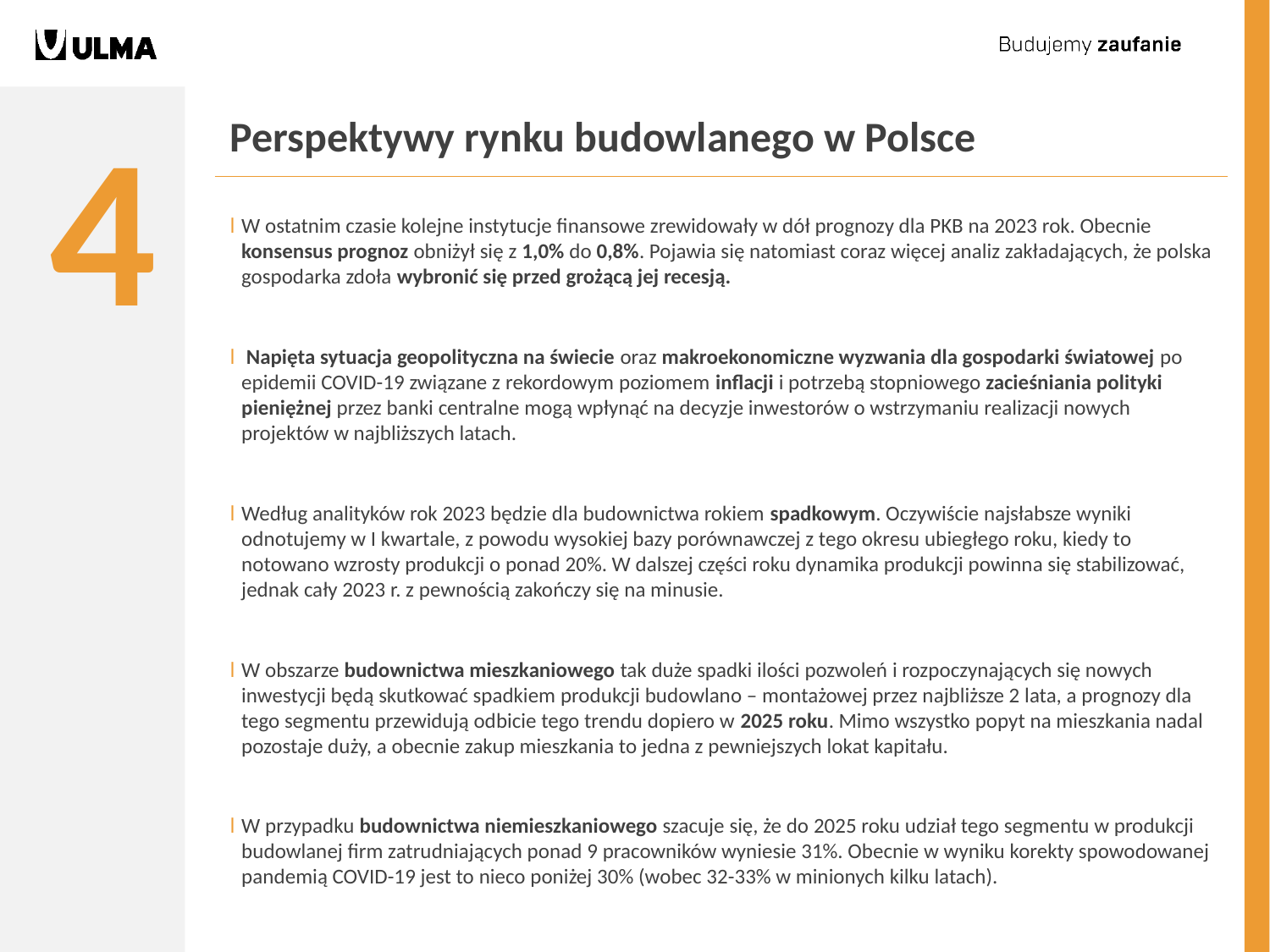

4
# Perspektywy rynku budowlanego w Polsce

W ostatnim czasie kolejne instytucje finansowe zrewidowały w dół prognozy dla PKB na 2023 rok. Obecnie konsensus prognoz obniżył się z 1,0% do 0,8%. Pojawia się natomiast coraz więcej analiz zakładających, że polska gospodarka zdoła wybronić się przed grożącą jej recesją.

 Napięta sytuacja geopolityczna na świecie oraz makroekonomiczne wyzwania dla gospodarki światowej po epidemii COVID-19 związane z rekordowym poziomem inflacji i potrzebą stopniowego zacieśniania polityki pieniężnej przez banki centralne mogą wpłynąć na decyzje inwestorów o wstrzymaniu realizacji nowych projektów w najbliższych latach.

Według analityków rok 2023 będzie dla budownictwa rokiem spadkowym. Oczywiście najsłabsze wyniki odnotujemy w I kwartale, z powodu wysokiej bazy porównawczej z tego okresu ubiegłego roku, kiedy to notowano wzrosty produkcji o ponad 20%. W dalszej części roku dynamika produkcji powinna się stabilizować, jednak cały 2023 r. z pewnością zakończy się na minusie.

W obszarze budownictwa mieszkaniowego tak duże spadki ilości pozwoleń i rozpoczynających się nowych inwestycji będą skutkować spadkiem produkcji budowlano – montażowej przez najbliższe 2 lata, a prognozy dla tego segmentu przewidują odbicie tego trendu dopiero w 2025 roku. Mimo wszystko popyt na mieszkania nadal pozostaje duży, a obecnie zakup mieszkania to jedna z pewniejszych lokat kapitału.

W przypadku budownictwa niemieszkaniowego szacuje się, że do 2025 roku udział tego segmentu w produkcji budowlanej firm zatrudniających ponad 9 pracowników wyniesie 31%. Obecnie w wyniku korekty spowodowanej pandemią COVID-19 jest to nieco poniżej 30% (wobec 32-33% w minionych kilku latach).